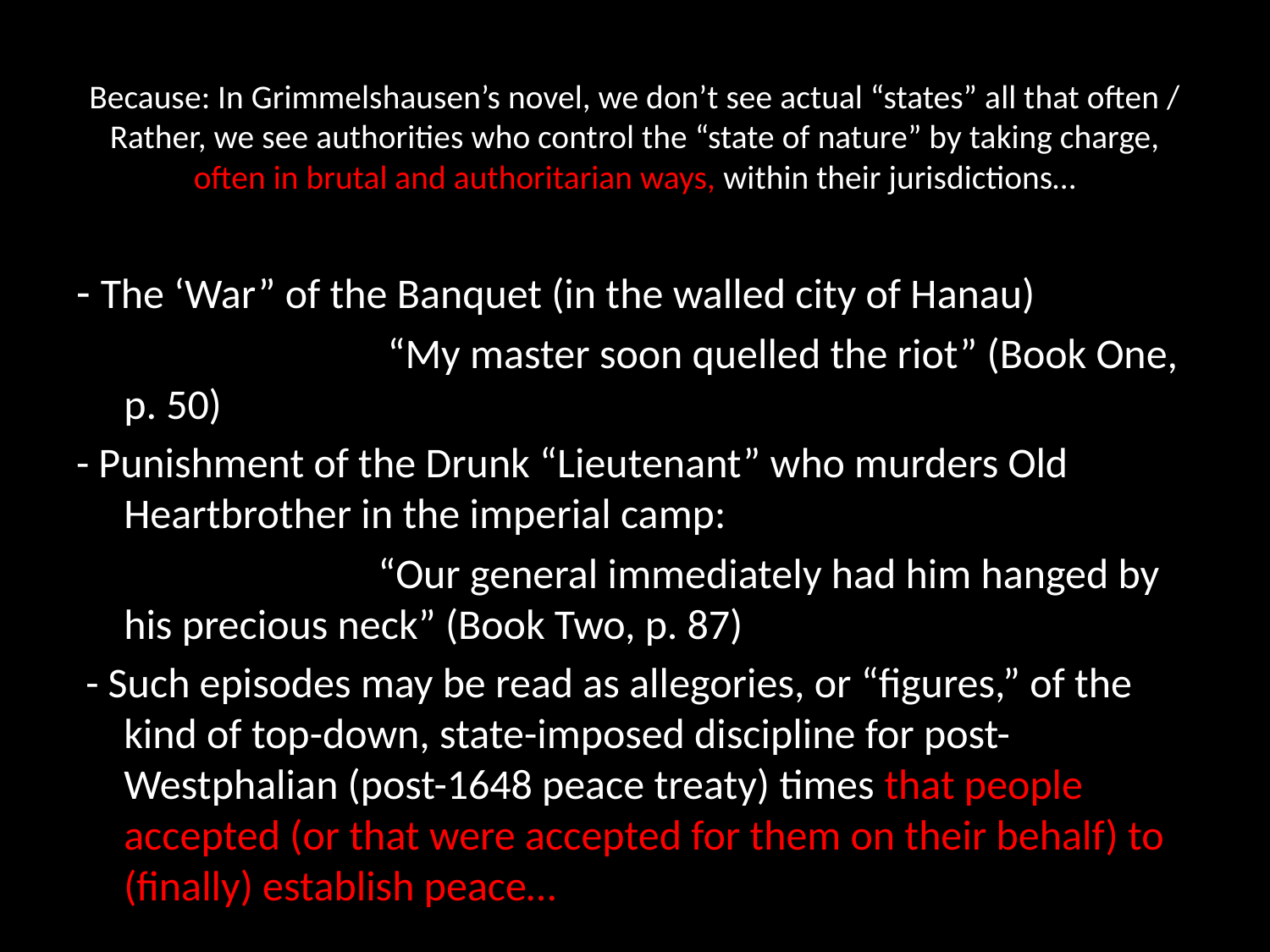

# Because: In Grimmelshausen’s novel, we don’t see actual “states” all that often / Rather, we see authorities who control the “state of nature” by taking charge, often in brutal and authoritarian ways, within their jurisdictions…
- The ‘War” of the Banquet (in the walled city of Hanau)
			 “My master soon quelled the riot” (Book One, p. 50)
- Punishment of the Drunk “Lieutenant” who murders Old Heartbrother in the imperial camp:
			“Our general immediately had him hanged by his precious neck” (Book Two, p. 87)
 - Such episodes may be read as allegories, or “figures,” of the kind of top-down, state-imposed discipline for post-Westphalian (post-1648 peace treaty) times that people accepted (or that were accepted for them on their behalf) to (finally) establish peace…